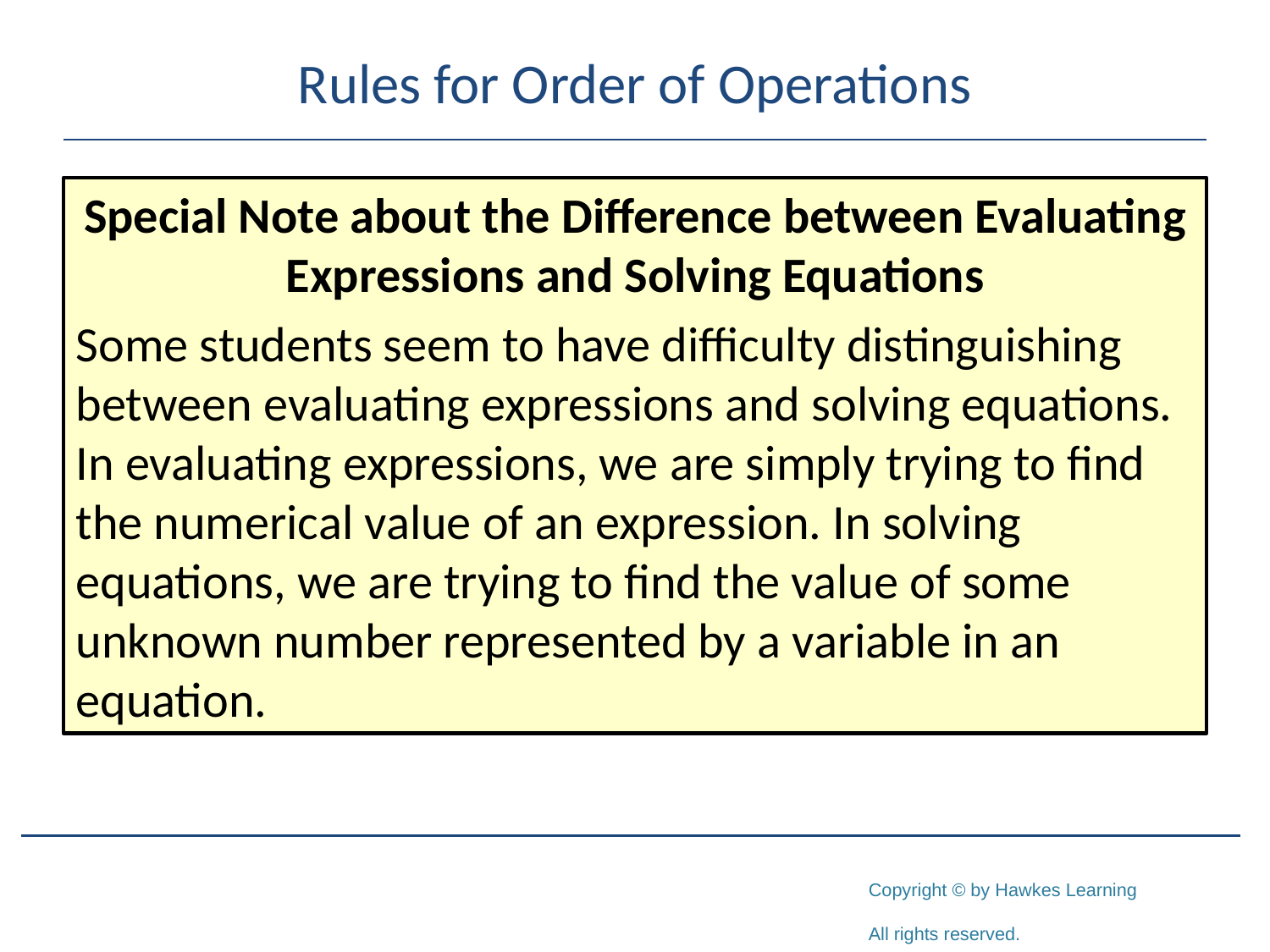

# Rules for Order of Operations
Special Note about the Difference between Evaluating Expressions and Solving Equations
Some students seem to have difficulty distinguishing between evaluating expressions and solving equations. In evaluating expressions, we are simply trying to find the numerical value of an expression. In solving equations, we are trying to find the value of some unknown number represented by a variable in an equation.